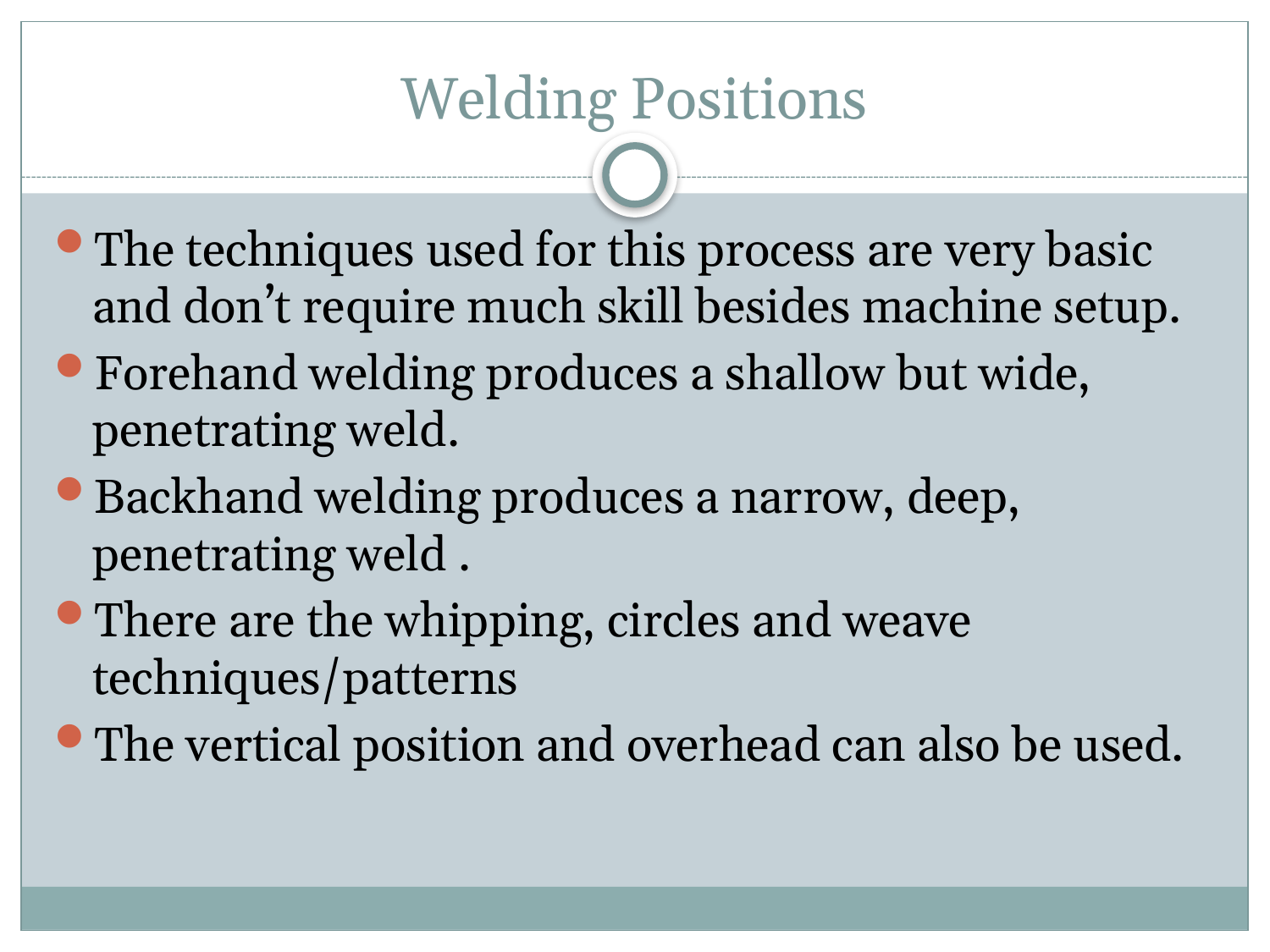

# Welding Positions
The techniques used for this process are very basic and don’t require much skill besides machine setup.
Forehand welding produces a shallow but wide, penetrating weld.
Backhand welding produces a narrow, deep, penetrating weld .
There are the whipping, circles and weave techniques/patterns
The vertical position and overhead can also be used.